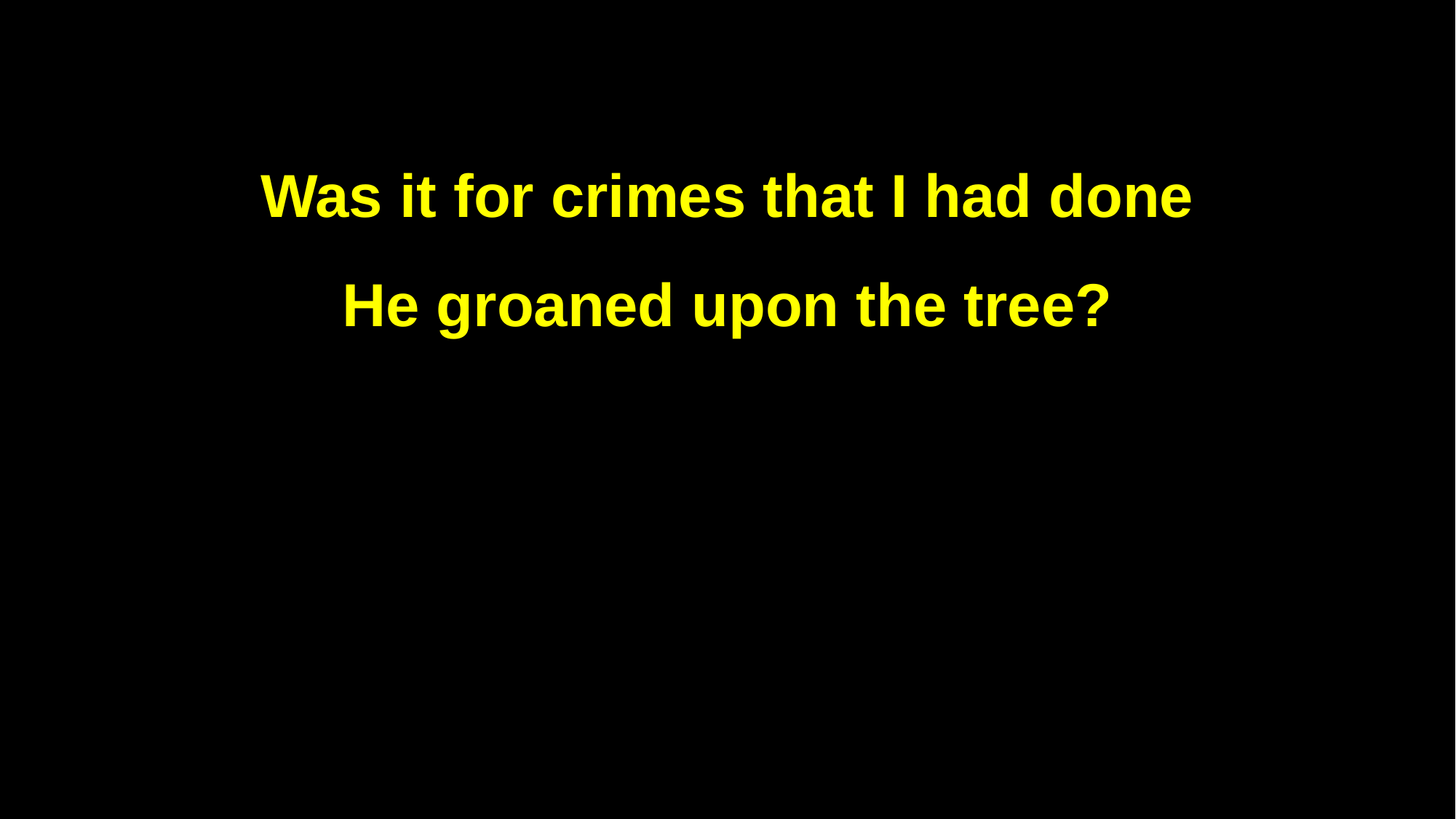

Was it for crimes that I had done
He groaned upon the tree?